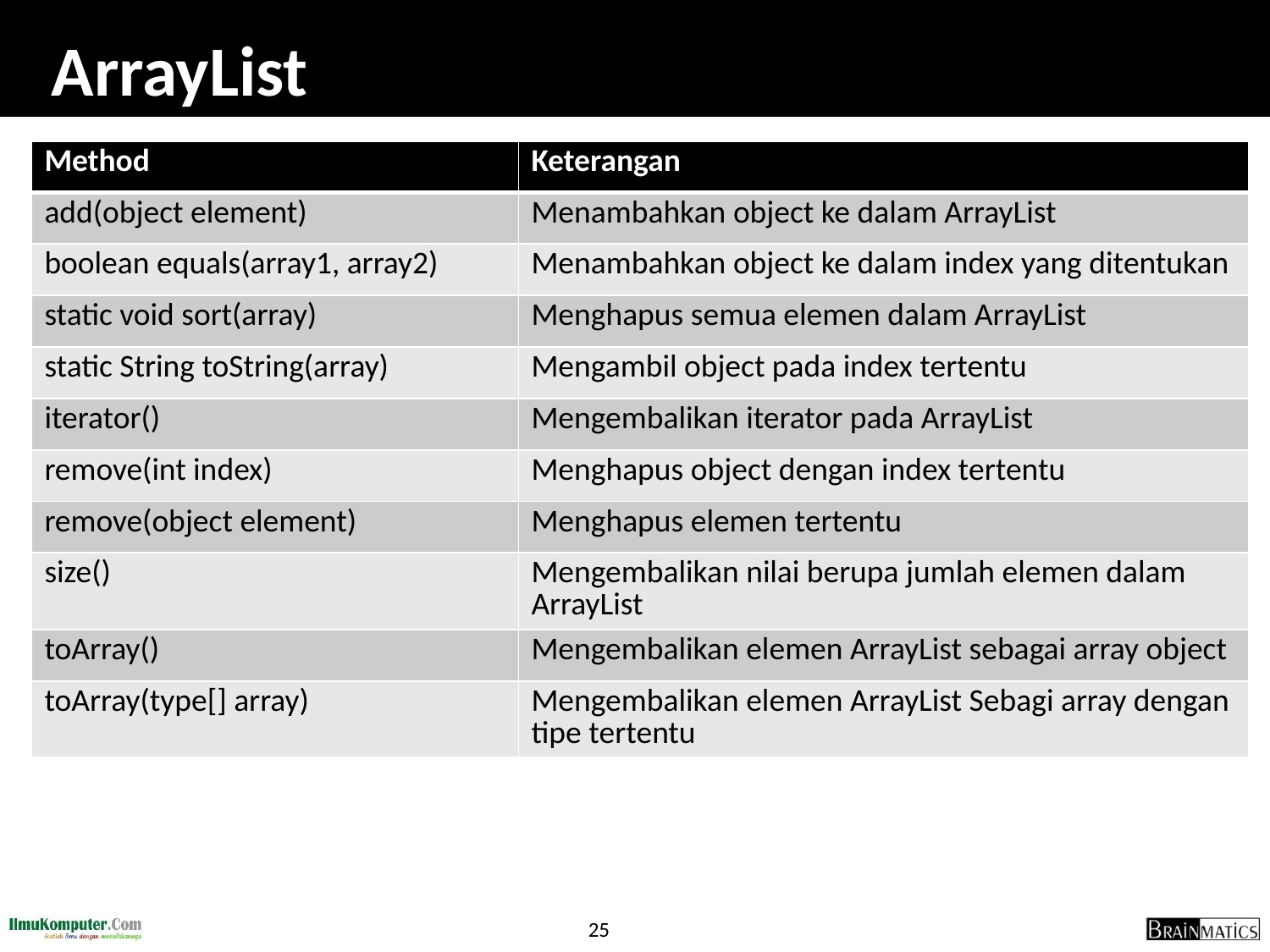

# ArrayList

| Method | Keterangan |
| --- | --- |
| add(object element) | Menambahkan object ke dalam ArrayList |
| boolean equals(array1, array2) | Menambahkan object ke dalam index yang ditentukan |
| static void sort(array) | Menghapus semua elemen dalam ArrayList |
| static String toString(array) | Mengambil object pada index tertentu |
| iterator() | Mengembalikan iterator pada ArrayList |
| remove(int index) | Menghapus object dengan index tertentu |
| remove(object element) | Menghapus elemen tertentu |
| size() | Mengembalikan nilai berupa jumlah elemen dalam ArrayList |
| toArray() | Mengembalikan elemen ArrayList sebagai array object |
| toArray(type[] array) | Mengembalikan elemen ArrayList Sebagi array dengan tipe tertentu |